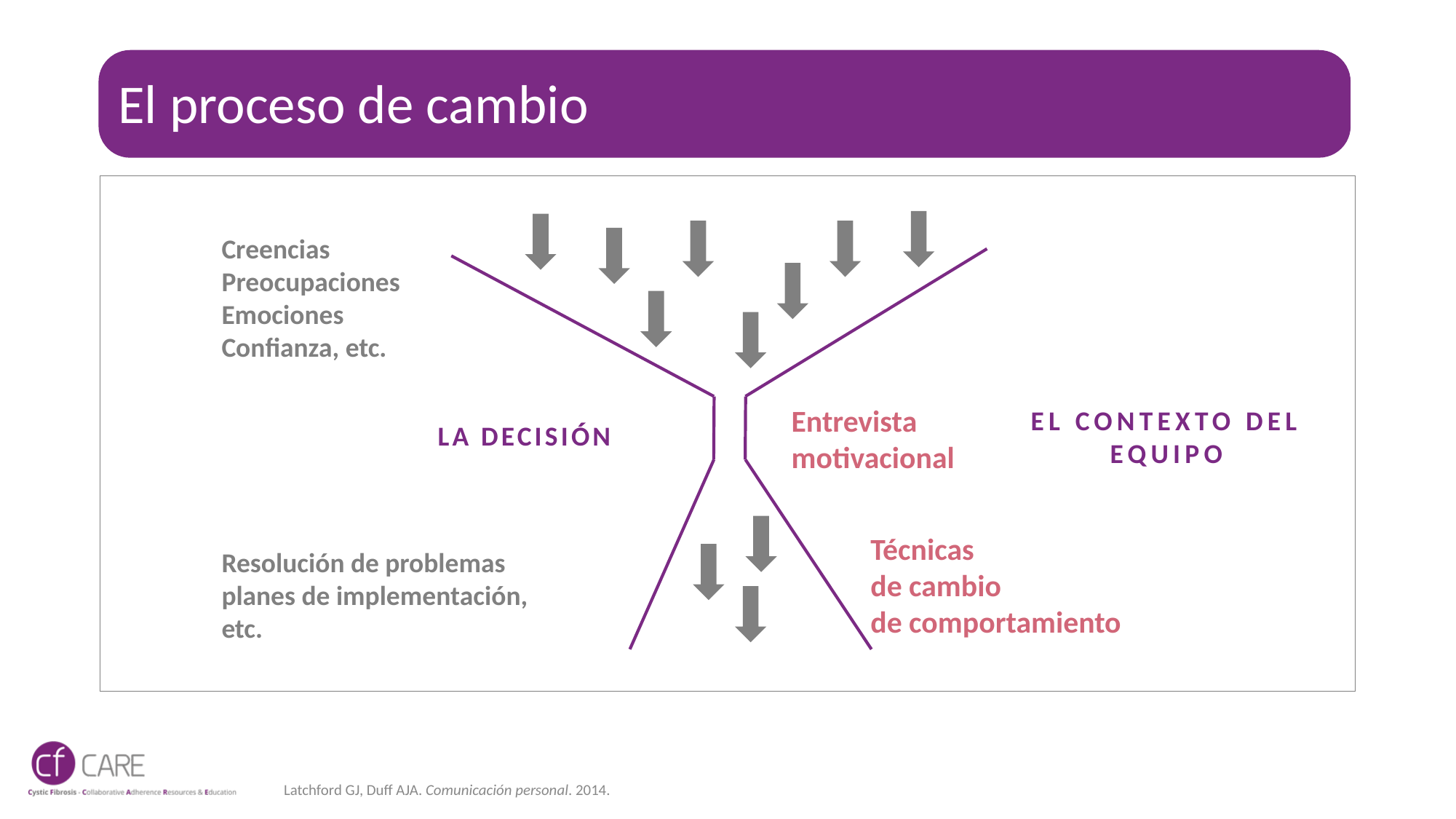

# El proceso de cambio

Creencias
Preocupaciones
Emociones
Confianza, etc.

Entrevista motivacional
EL CONTEXTO DEL EQUIPO
LA DECISIÓN

Técnicas
de cambio
de comportamiento
Resolución de problemas
planes de implementación, etc.

Latchford GJ, Duff AJA. Comunicación personal. 2014.